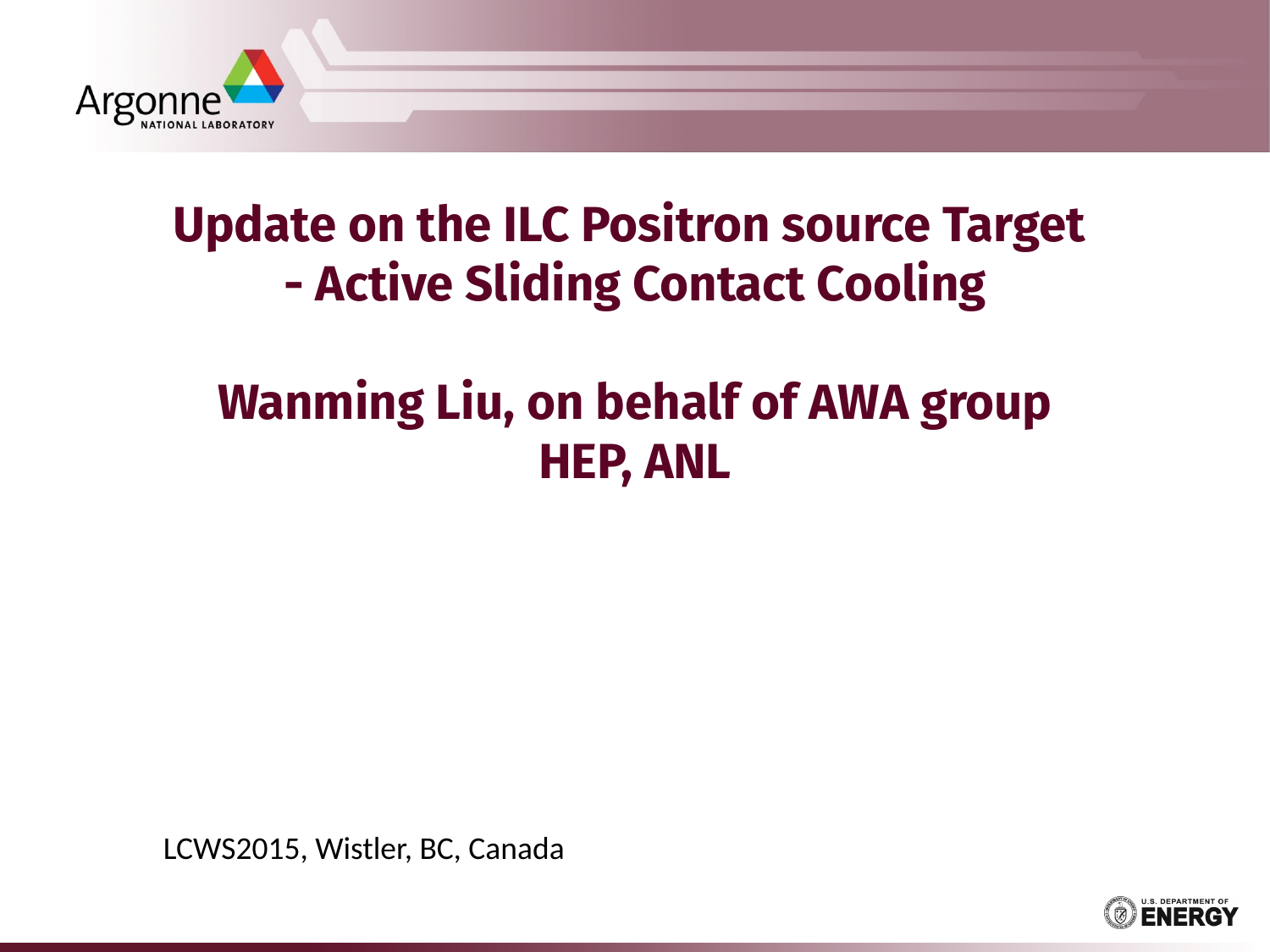

# Update on the ILC Positron source Target - Active Sliding Contact Cooling Wanming Liu, on behalf of AWA group HEP, ANL
LCWS2015, Wistler, BC, Canada